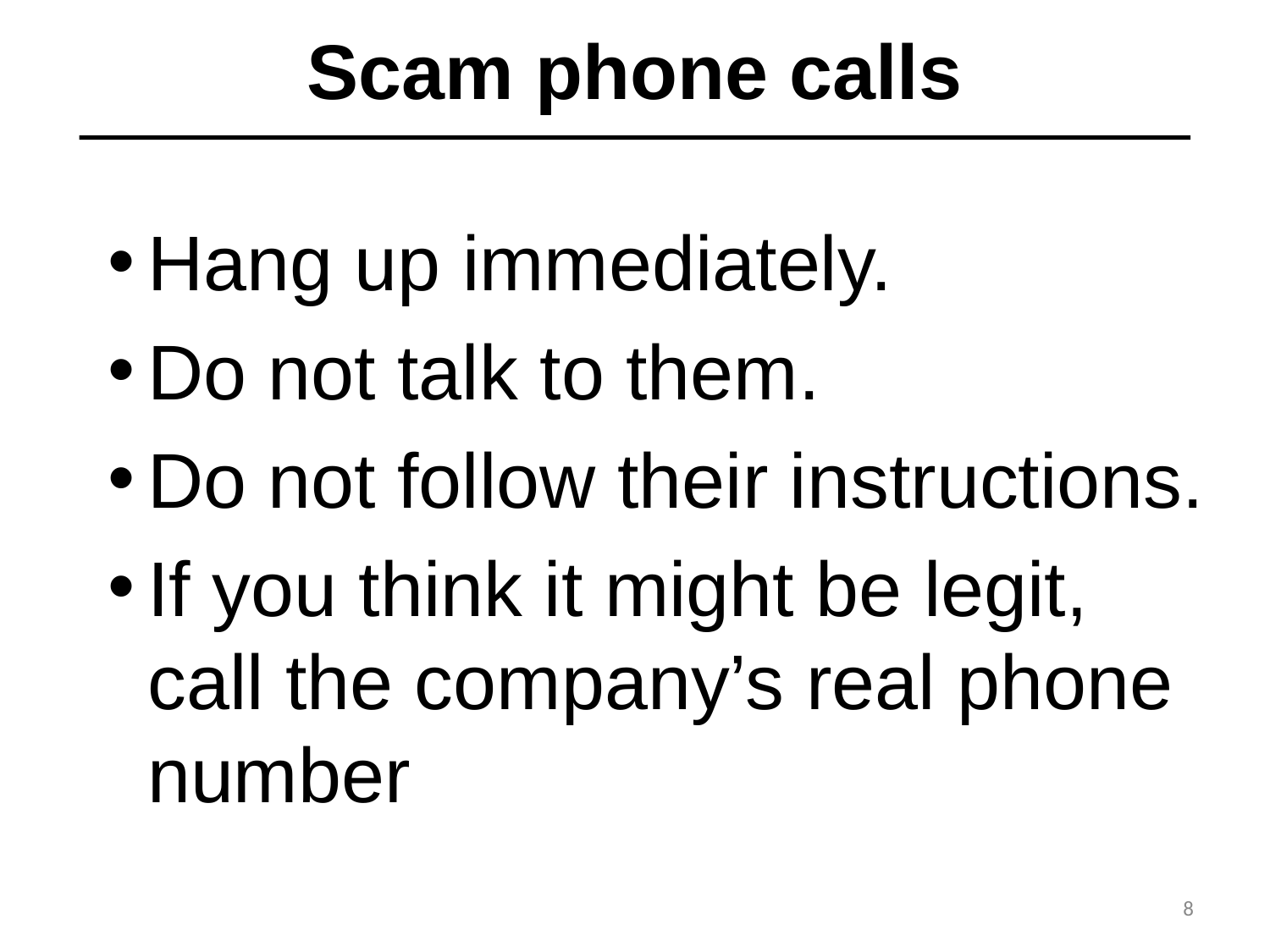

# Scam phone calls

Hang up immediately.
Do not talk to them.
Do not follow their instructions.
If you think it might be legit, call the company’s real phone number
8